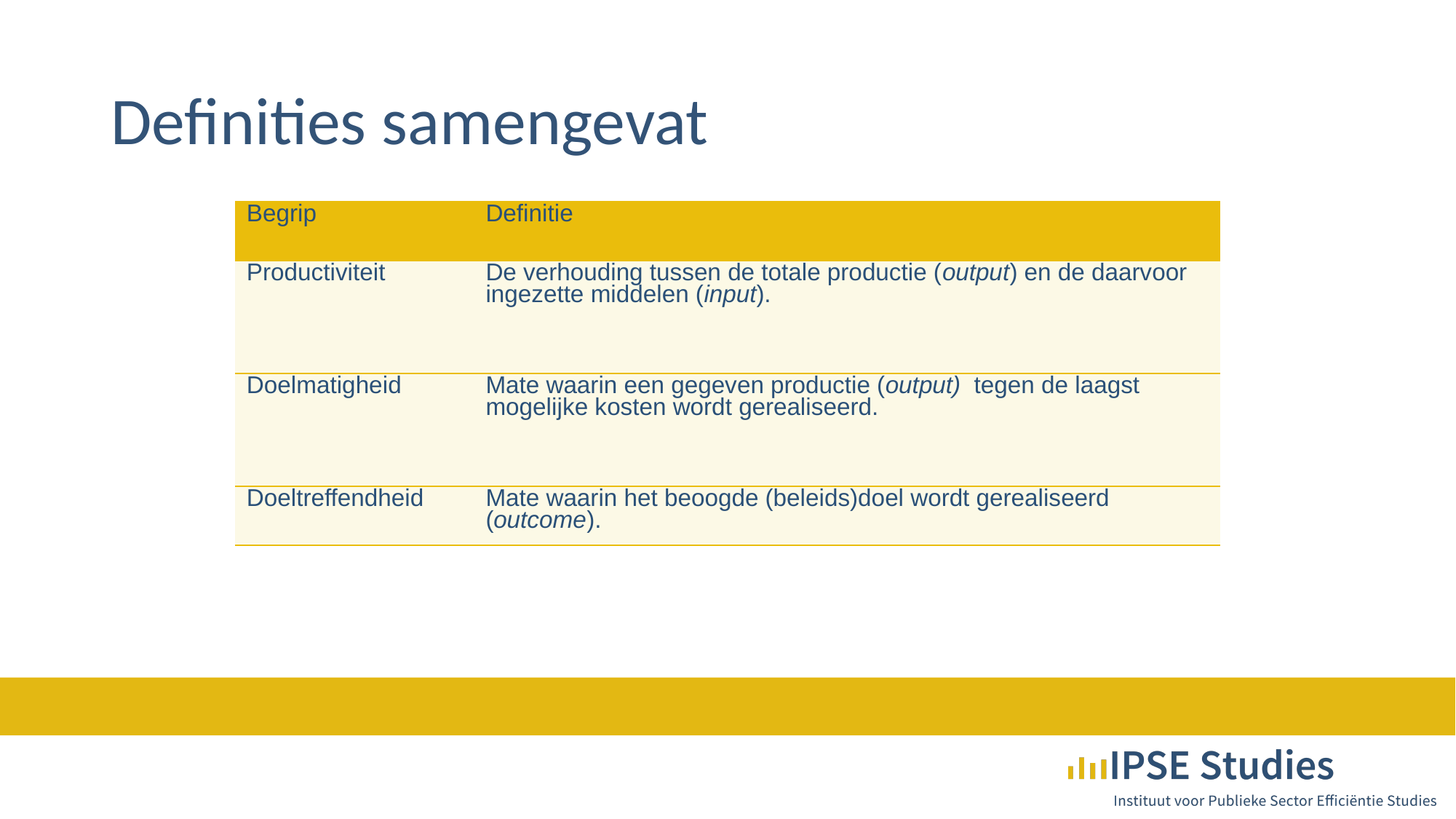

# Definities samengevat
| Begrip | Definitie |
| --- | --- |
| Productiviteit | De verhouding tussen de totale productie (output) en de daarvoor ingezette middelen (input). |
| Doelmatigheid | Mate waarin een gegeven productie (output) tegen de laagst mogelijke kosten wordt gerealiseerd. |
| Doeltreffendheid | Mate waarin het beoogde (beleids)doel wordt gerealiseerd (outcome). |